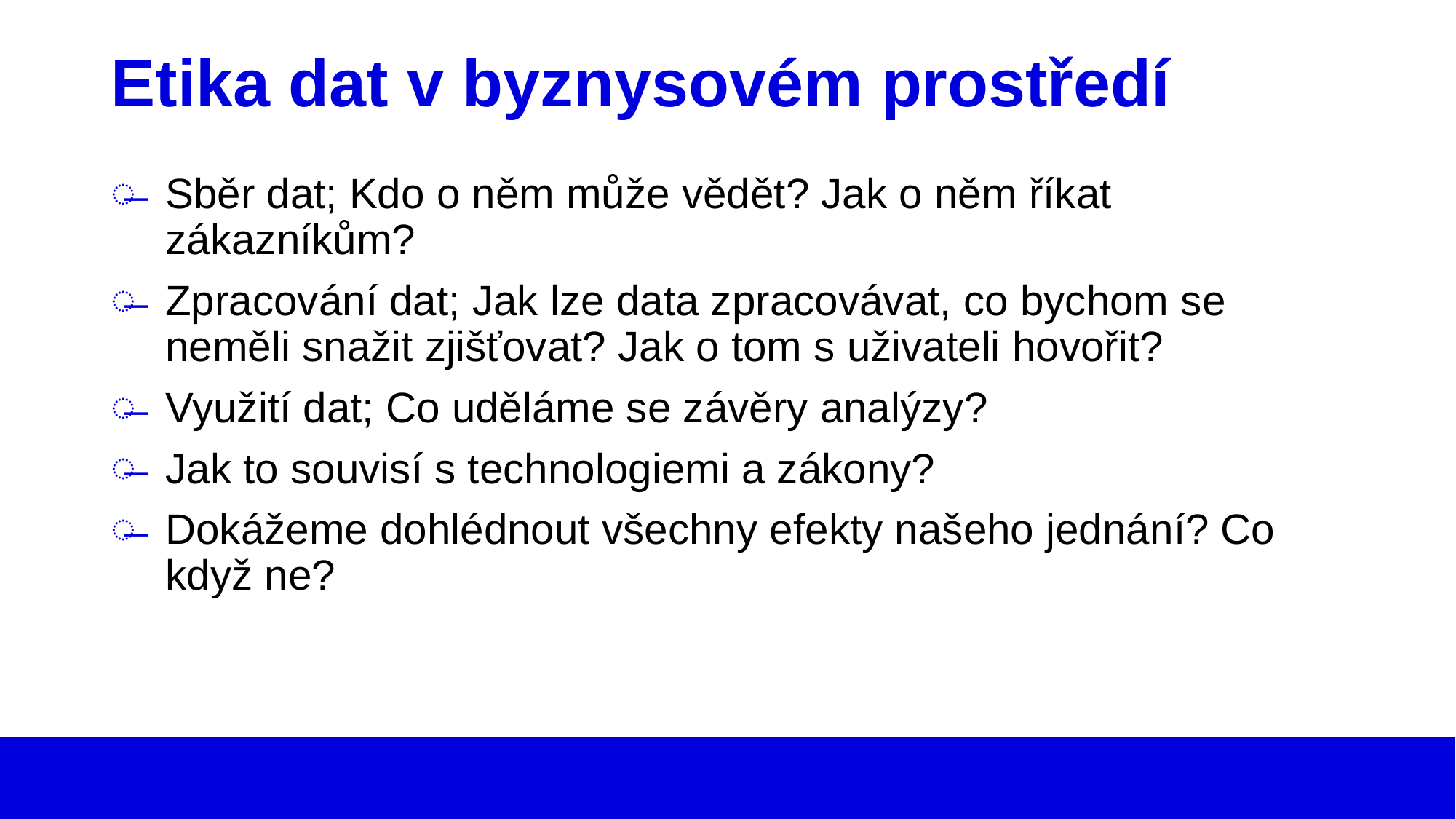

# Etika dat v byznysovém prostředí
Sběr dat; Kdo o něm může vědět? Jak o něm říkat zákazníkům?
Zpracování dat; Jak lze data zpracovávat, co bychom se neměli snažit zjišťovat? Jak o tom s uživateli hovořit?
Využití dat; Co uděláme se závěry analýzy?
Jak to souvisí s technologiemi a zákony?
Dokážeme dohlédnout všechny efekty našeho jednání? Co když ne?